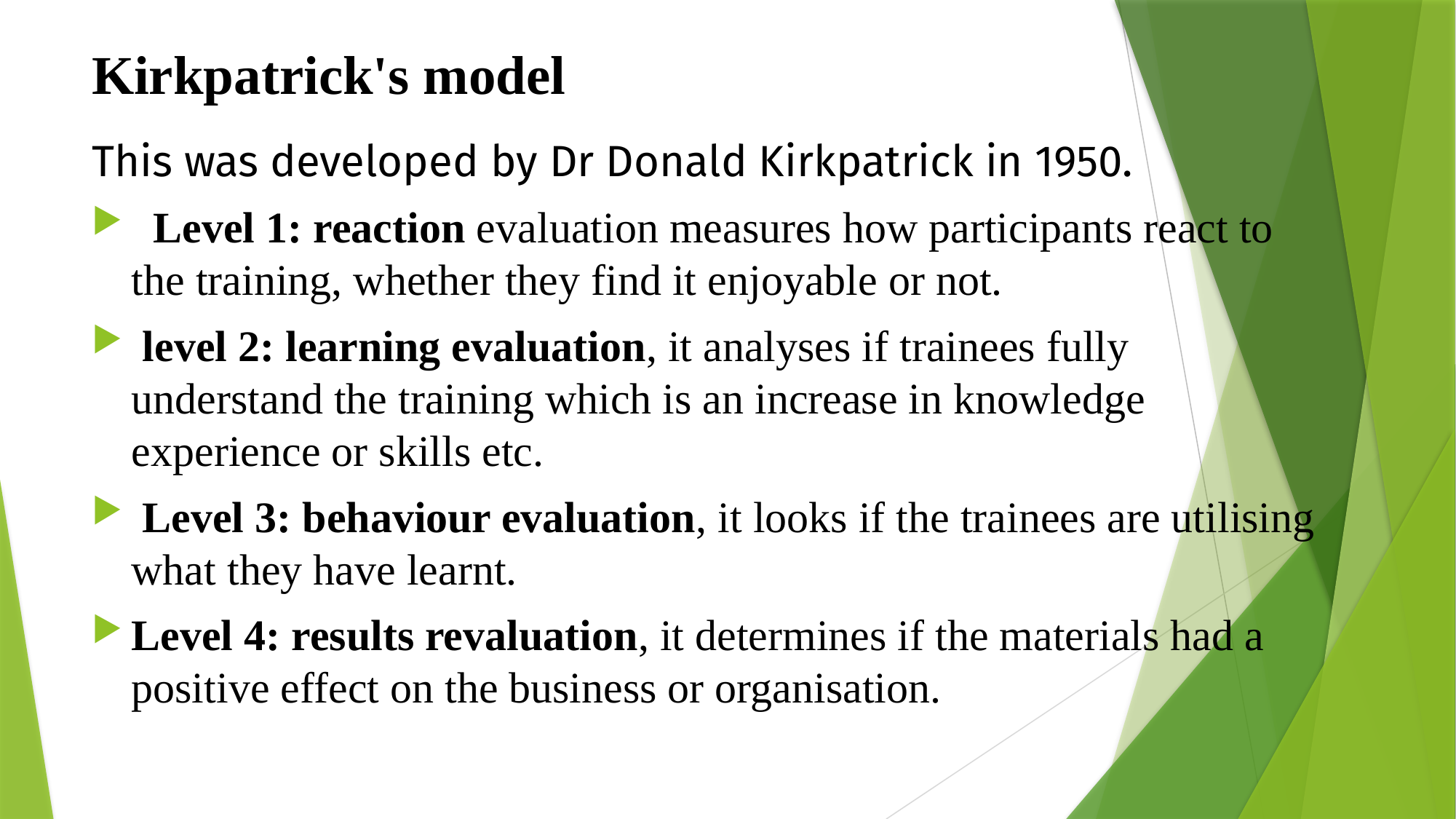

# Kirkpatrick's model
This was developed by Dr Donald Kirkpatrick in 1950.
 Level 1: reaction evaluation measures how participants react to the training, whether they find it enjoyable or not.
 level 2: learning evaluation, it analyses if trainees fully understand the training which is an increase in knowledge experience or skills etc.
 Level 3: behaviour evaluation, it looks if the trainees are utilising what they have learnt.
Level 4: results revaluation, it determines if the materials had a positive effect on the business or organisation.